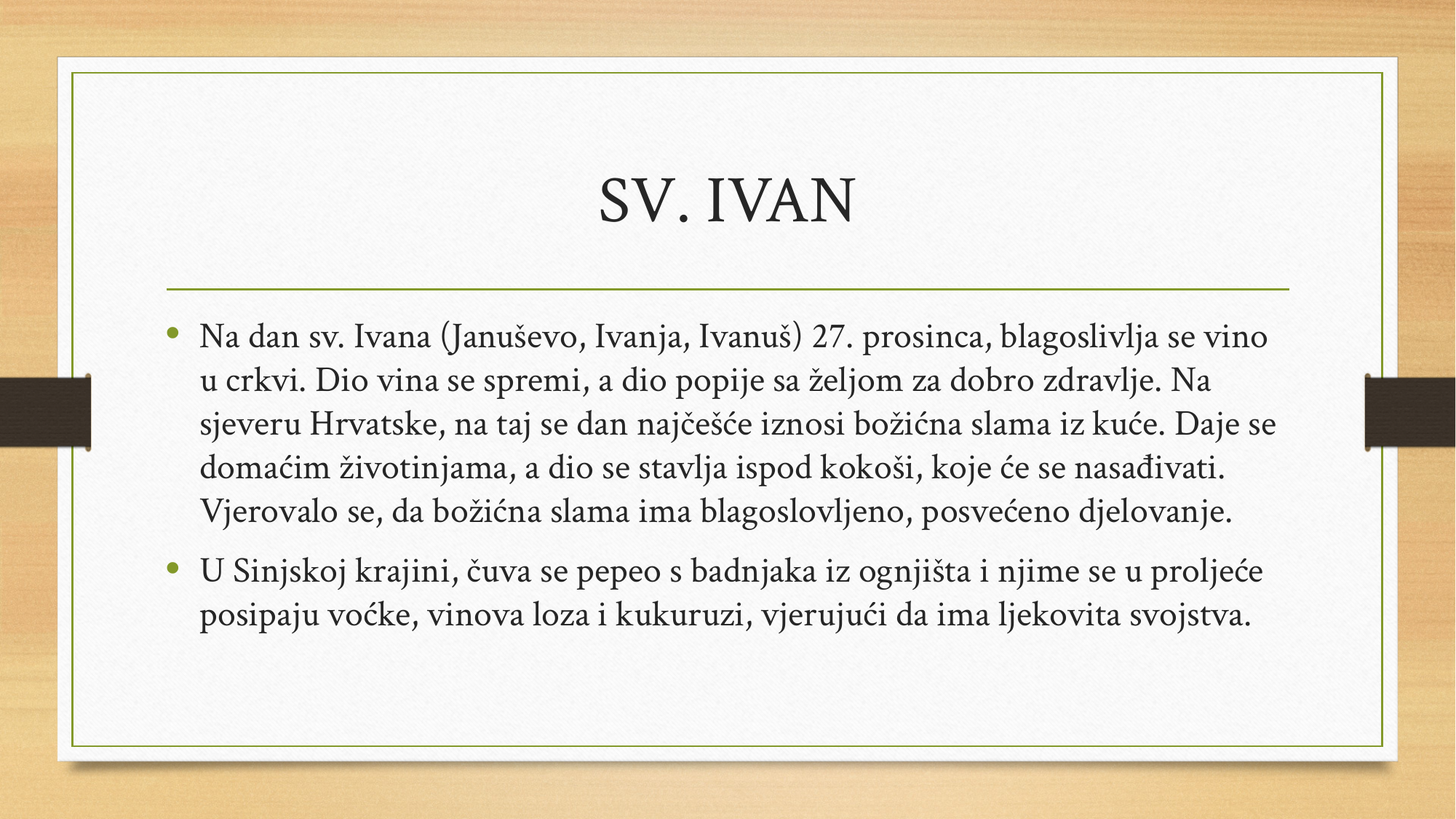

# SV. IVAN
Na dan sv. Ivana (Januševo, Ivanja, Ivanuš) 27. prosinca, blagoslivlja se vino u crkvi. Dio vina se spremi, a dio popije sa željom za dobro zdravlje. Na sjeveru Hrvatske, na taj se dan najčešće iznosi božićna slama iz kuće. Daje se domaćim životinjama, a dio se stavlja ispod kokoši, koje će se nasađivati. Vjerovalo se, da božićna slama ima blagoslovljeno, posvećeno djelovanje.
U Sinjskoj krajini, čuva se pepeo s badnjaka iz ognjišta i njime se u proljeće posipaju voćke, vinova loza i kukuruzi, vjerujući da ima ljekovita svojstva.